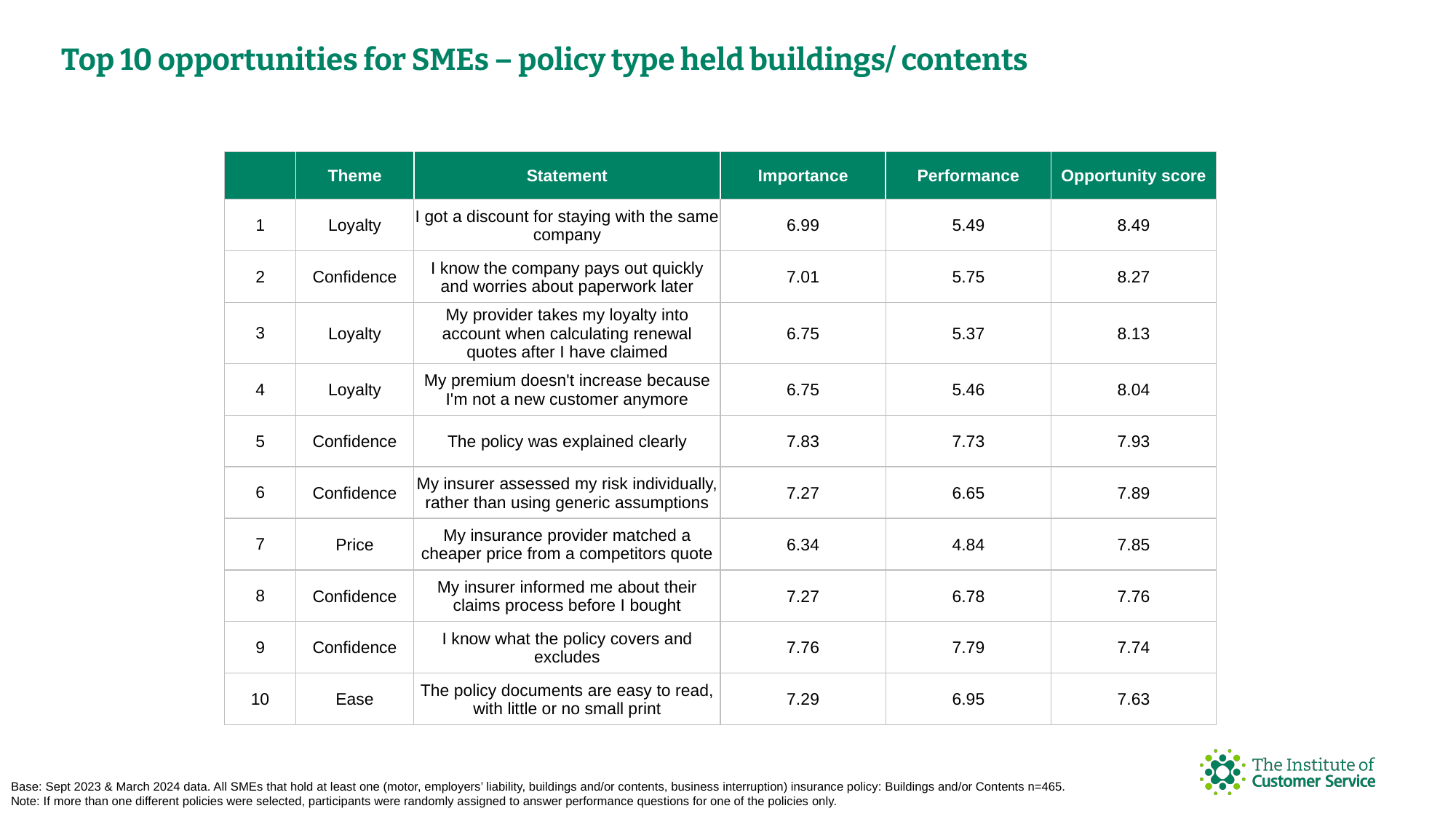

Top 10 opportunities for SMEs – policy type held buildings/ contents
|  | Theme | Statement | Importance | Performance | Opportunity score |
| --- | --- | --- | --- | --- | --- |
| 1 | Loyalty | I got a discount for staying with the same company | 6.99 | 5.49 | 8.49 |
| 2 | Confidence | I know the company pays out quickly and worries about paperwork later | 7.01 | 5.75 | 8.27 |
| 3 | Loyalty | My provider takes my loyalty into account when calculating renewal quotes after I have claimed | 6.75 | 5.37 | 8.13 |
| 4 | Loyalty | My premium doesn't increase because I'm not a new customer anymore | 6.75 | 5.46 | 8.04 |
| 5 | Confidence | The policy was explained clearly | 7.83 | 7.73 | 7.93 |
| 6 | Confidence | My insurer assessed my risk individually, rather than using generic assumptions | 7.27 | 6.65 | 7.89 |
| 7 | Price | My insurance provider matched a cheaper price from a competitors quote | 6.34 | 4.84 | 7.85 |
| 8 | Confidence | My insurer informed me about their claims process before I bought | 7.27 | 6.78 | 7.76 |
| 9 | Confidence | I know what the policy covers and excludes | 7.76 | 7.79 | 7.74 |
| 10 | Ease | The policy documents are easy to read, with little or no small print | 7.29 | 6.95 | 7.63 |
Base: Sept 2023 & March 2024 data. All SMEs that hold at least one (motor, employers’ liability, buildings and/or contents, business interruption) insurance policy: Buildings and/or Contents n=465. Note: If more than one different policies were selected, participants were randomly assigned to answer performance questions for one of the policies only.